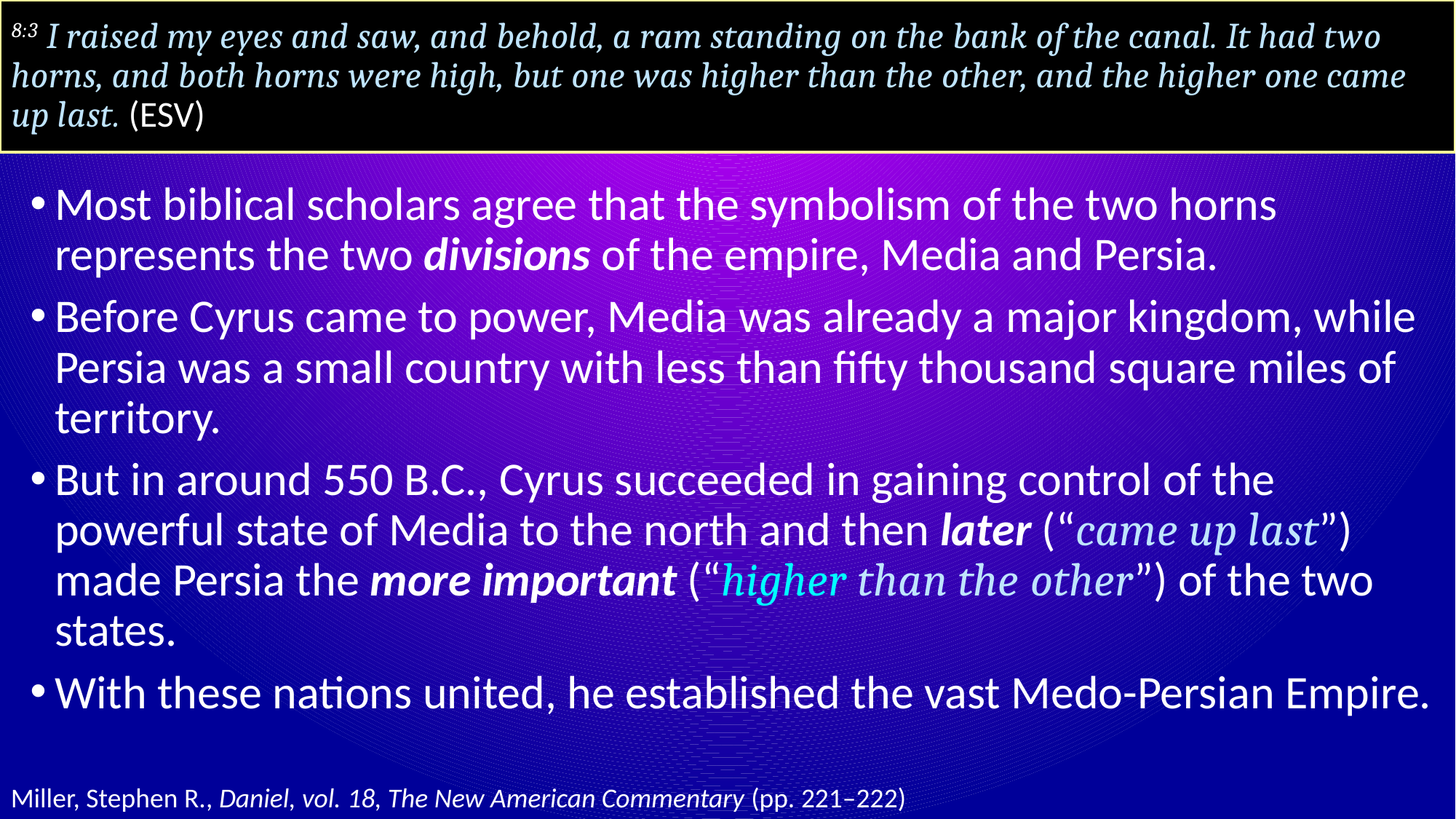

# 8:3 I raised my eyes and saw, and behold, a ram standing on the bank of the canal. It had two horns, and both horns were high, but one was higher than the other, and the higher one came up last. (ESV)
Most biblical scholars agree that the symbolism of the two horns represents the two divisions of the empire, Media and Persia.
Before Cyrus came to power, Media was already a major kingdom, while Persia was a small country with less than fifty thousand square miles of territory.
But in around 550 B.C., Cyrus succeeded in gaining control of the powerful state of Media to the north and then later (“came up last”) made Persia the more important (“higher than the other”) of the two states.
With these nations united, he established the vast Medo-Persian Empire.
Miller, Stephen R., Daniel, vol. 18, The New American Commentary (pp. 221–222)